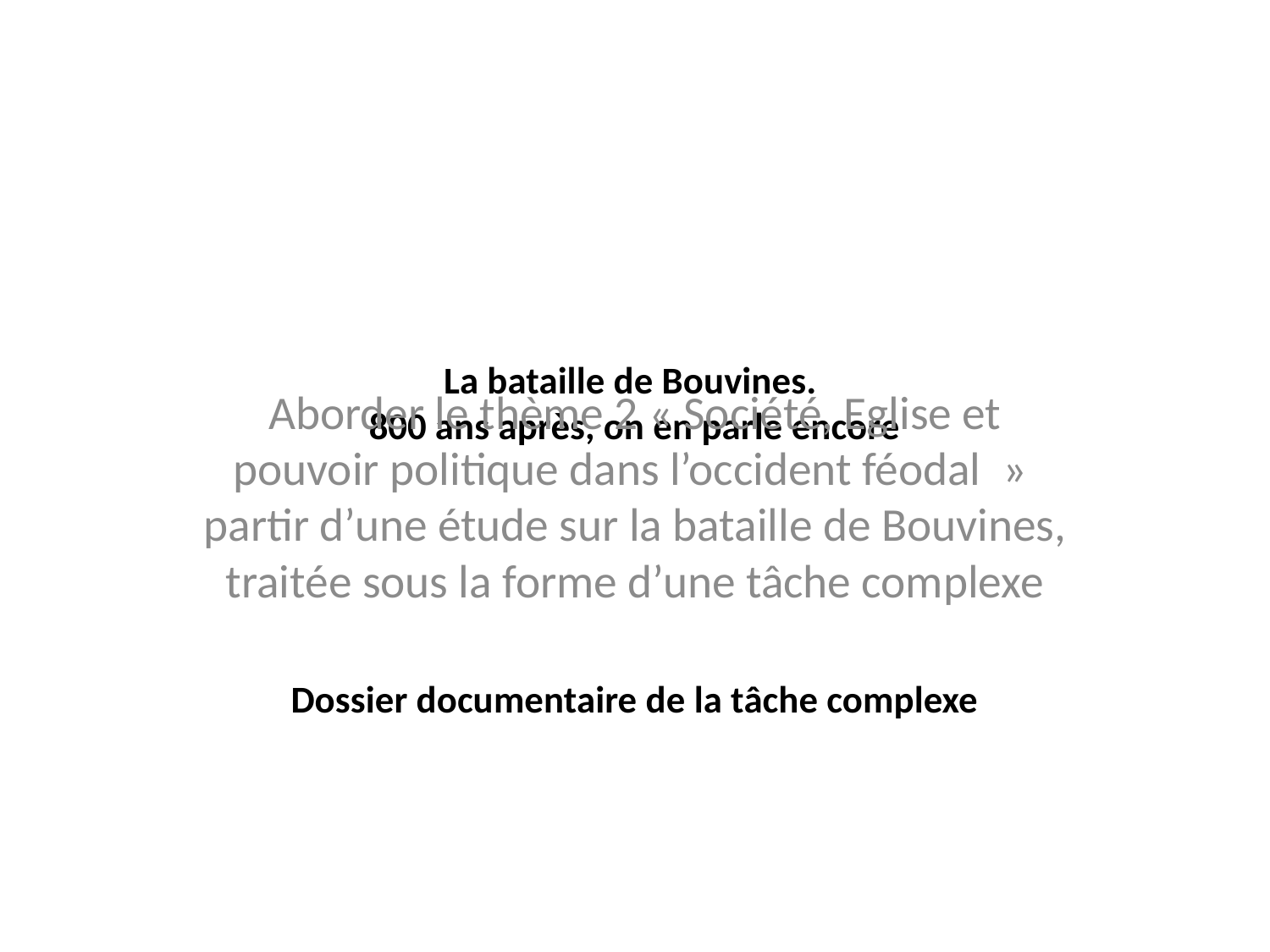

# La bataille de Bouvines. 800 ans après, on en parle encore Dossier documentaire de la tâche complexe
Aborder le thème 2 « Société, Eglise et pouvoir politique dans l’occident féodal  »  partir d’une étude sur la bataille de Bouvines, traitée sous la forme d’une tâche complexe